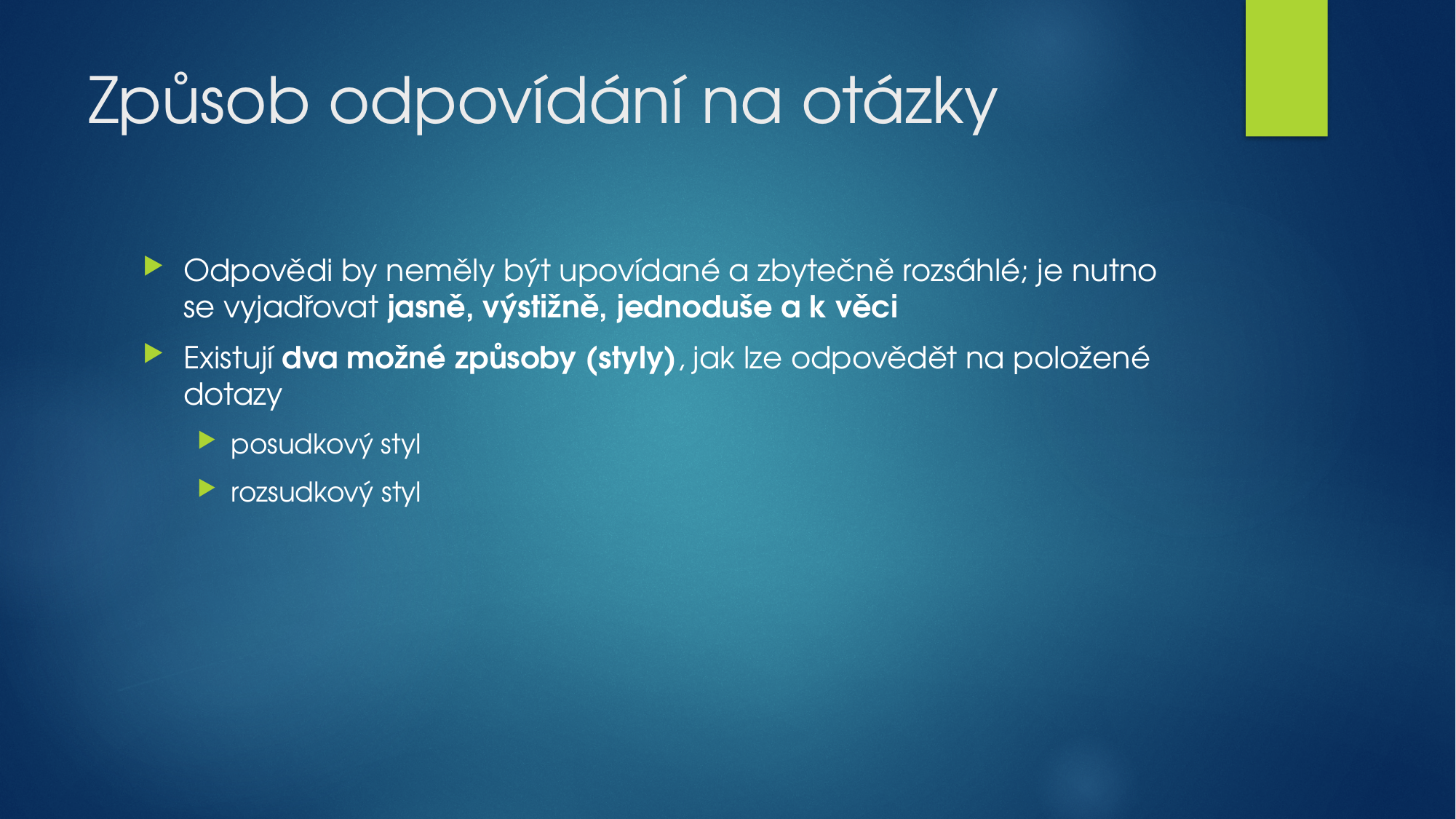

# Způsob odpovídání na otázky
Odpovědi by neměly být upovídané a zbytečně rozsáhlé; je nutno se vyjadřovat jasně, výstižně, jednoduše a k věci
Existují dva možné způsoby (styly), jak lze odpovědět na položené dotazy
posudkový styl
rozsudkový styl